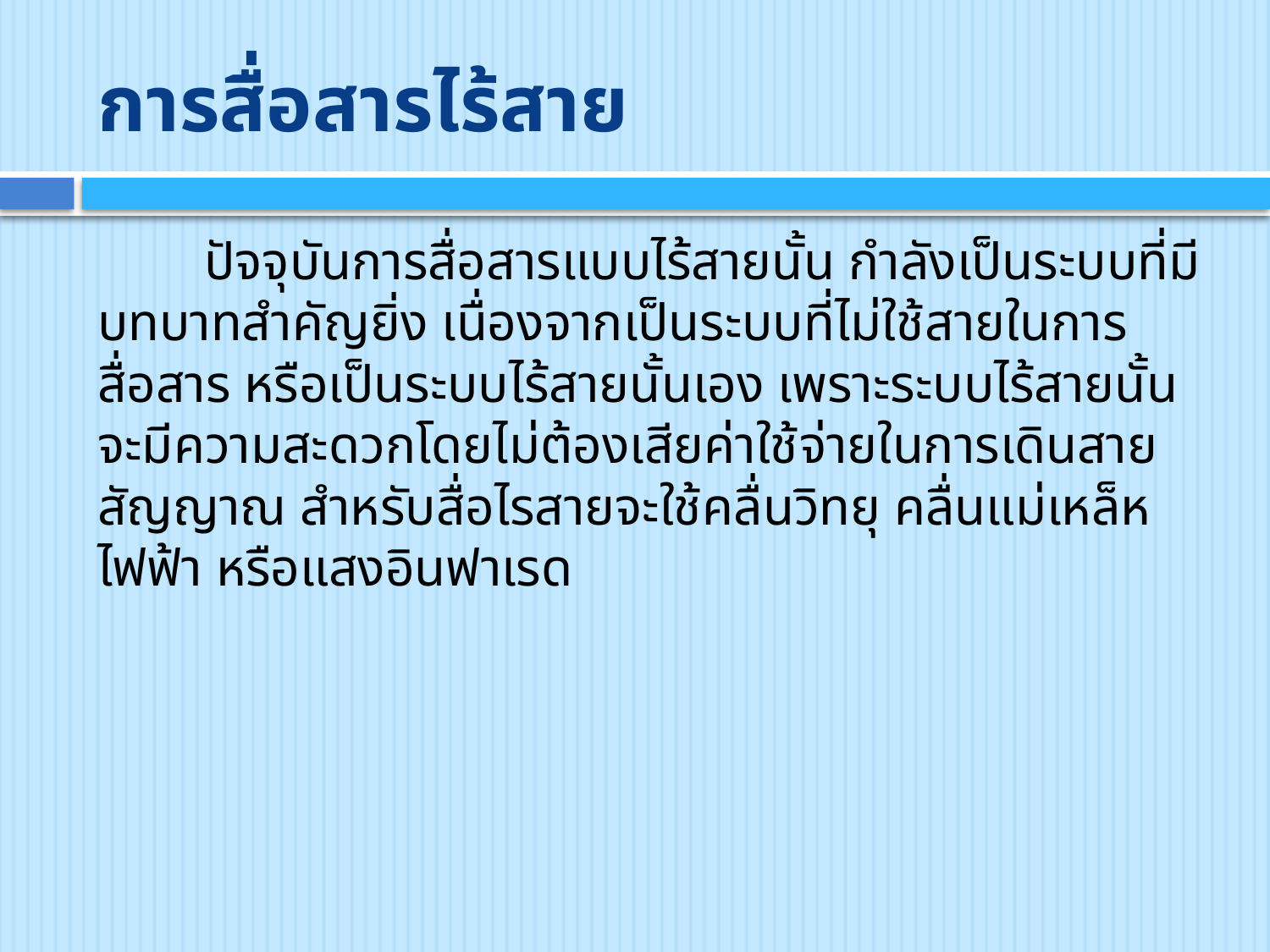

# การสื่อสารไร้สาย
        ปัจจุบันการสื่อสารแบบไร้สายนั้น กำลังเป็นระบบที่มีบทบาทสำคัญยิ่ง เนื่องจากเป็นระบบที่ไม่ใช้สายในการสื่อสาร หรือเป็นระบบไร้สายนั้นเอง เพราะระบบไร้สายนั้นจะมีความสะดวกโดยไม่ต้องเสียค่าใช้จ่ายในการเดินสายสัญญาณ สำหรับสื่อไรสายจะใช้คลื่นวิทยุ คลื่นแม่เหล็หไฟฟ้า หรือแสงอินฟาเรด